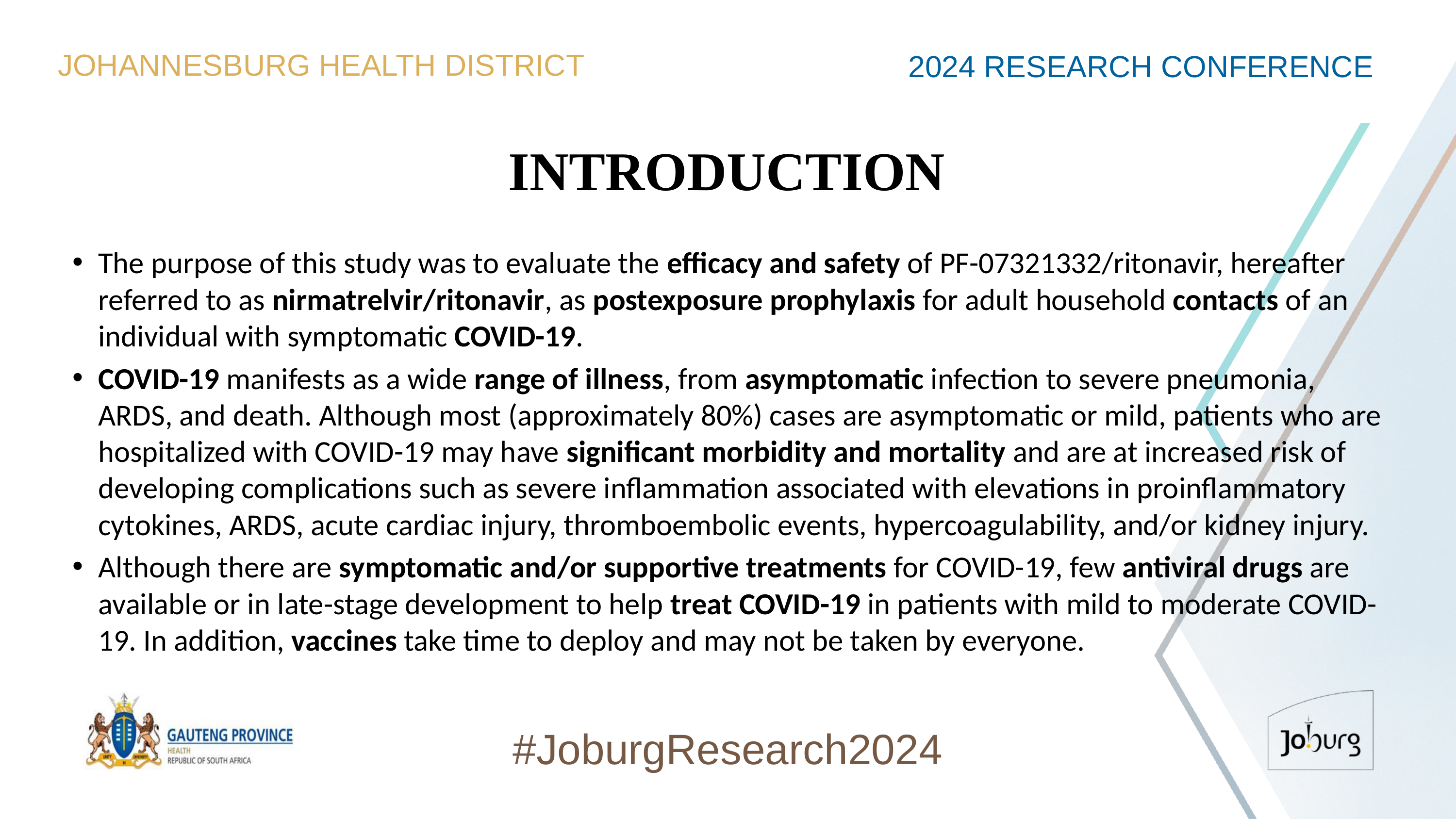

JOHANNESBURG HEALTH DISTRICT
2024 RESEARCH CONFERENCE
# INTRODUCTION

The purpose of this study was to evaluate the efficacy and safety of PF-07321332/ritonavir, hereafter referred to as nirmatrelvir/ritonavir, as postexposure prophylaxis for adult household contacts of an individual with symptomatic COVID-19.
COVID-19 manifests as a wide range of illness, from asymptomatic infection to severe pneumonia, ARDS, and death. Although most (approximately 80%) cases are asymptomatic or mild, patients who are hospitalized with COVID-19 may have significant morbidity and mortality and are at increased risk of developing complications such as severe inflammation associated with elevations in proinflammatory cytokines, ARDS, acute cardiac injury, thromboembolic events, hypercoagulability, and/or kidney injury.
Although there are symptomatic and/or supportive treatments for COVID-19, few antiviral drugs are available or in late-stage development to help treat COVID-19 in patients with mild to moderate COVID-19. In addition, vaccines take time to deploy and may not be taken by everyone.

#JoburgResearch2024